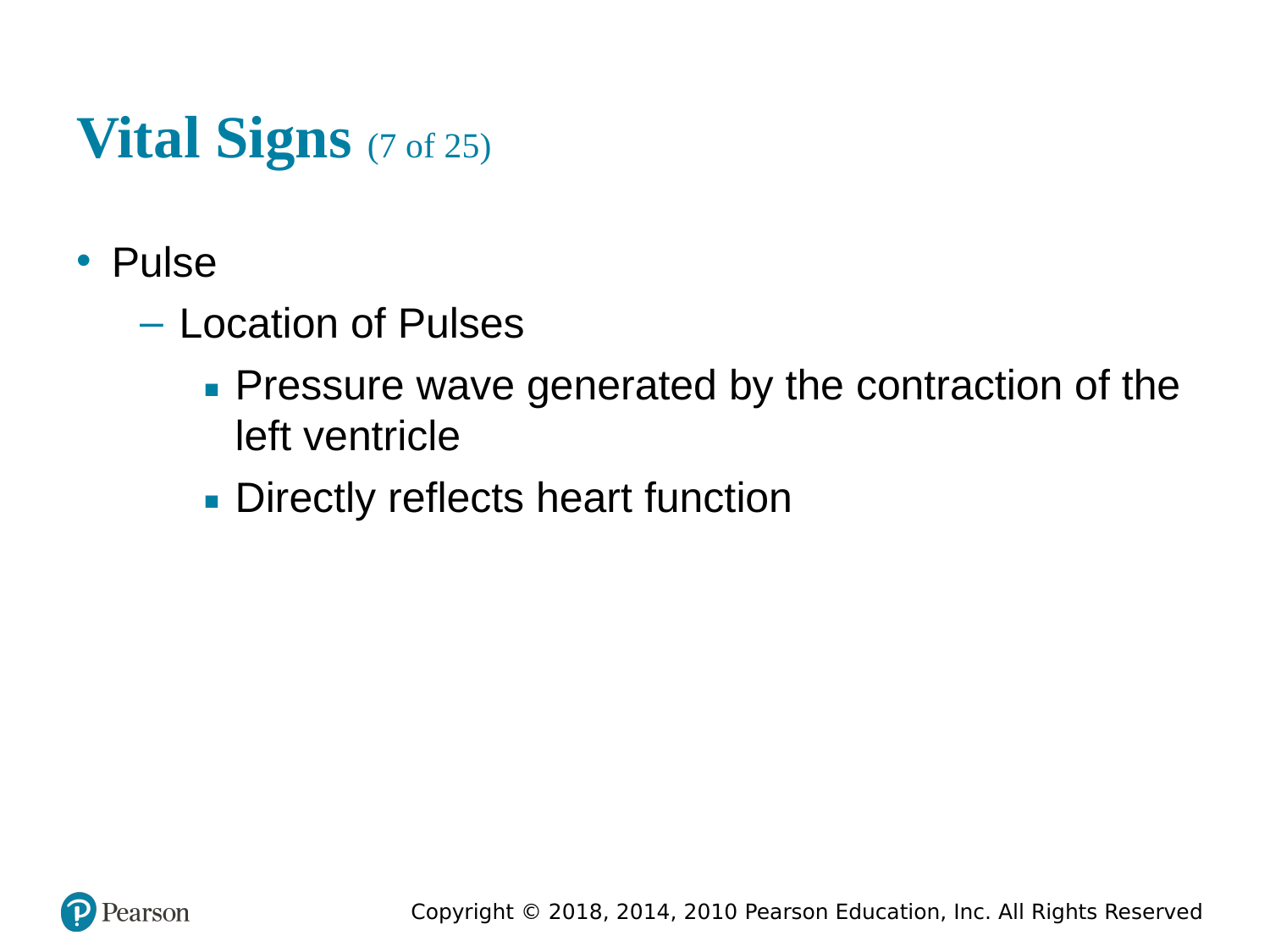

# Vital Signs (7 of 25)
Pulse
Location of Pulses
Pressure wave generated by the contraction of the left ventricle
Directly reflects heart function